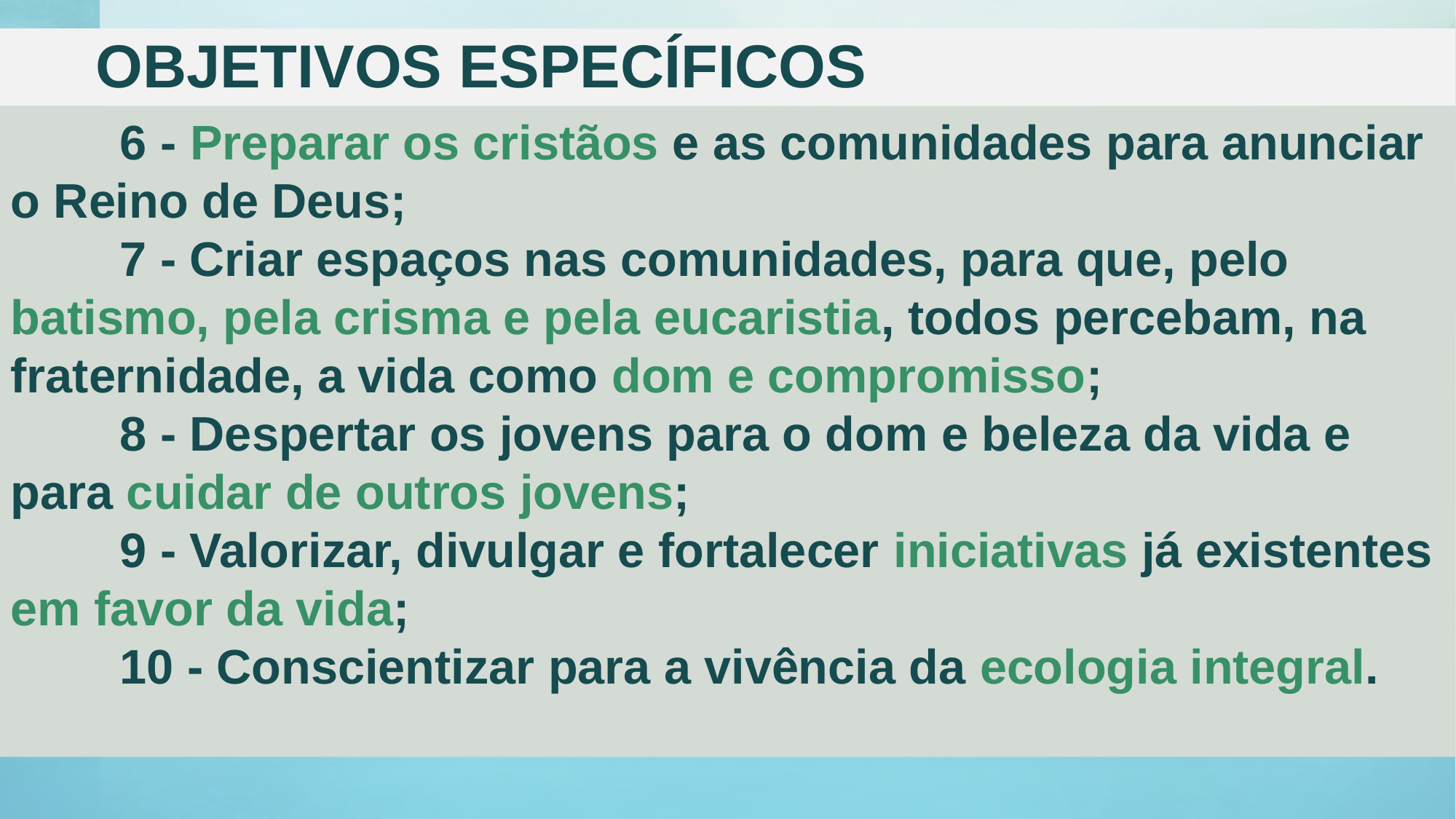

# OBJETIVOS ESPECÍFICOS
	6 - Preparar os cristãos e as comunidades para anunciar o Reino de Deus;
	7 - Criar espaços nas comunidades, para que, pelo batismo, pela crisma e pela eucaristia, todos percebam, na fraternidade, a vida como dom e compromisso;
	8 - Despertar os jovens para o dom e beleza da vida e para cuidar de outros jovens;
	9 - Valorizar, divulgar e fortalecer iniciativas já existentes em favor da vida;
	10 - Conscientizar para a vivência da ecologia integral.